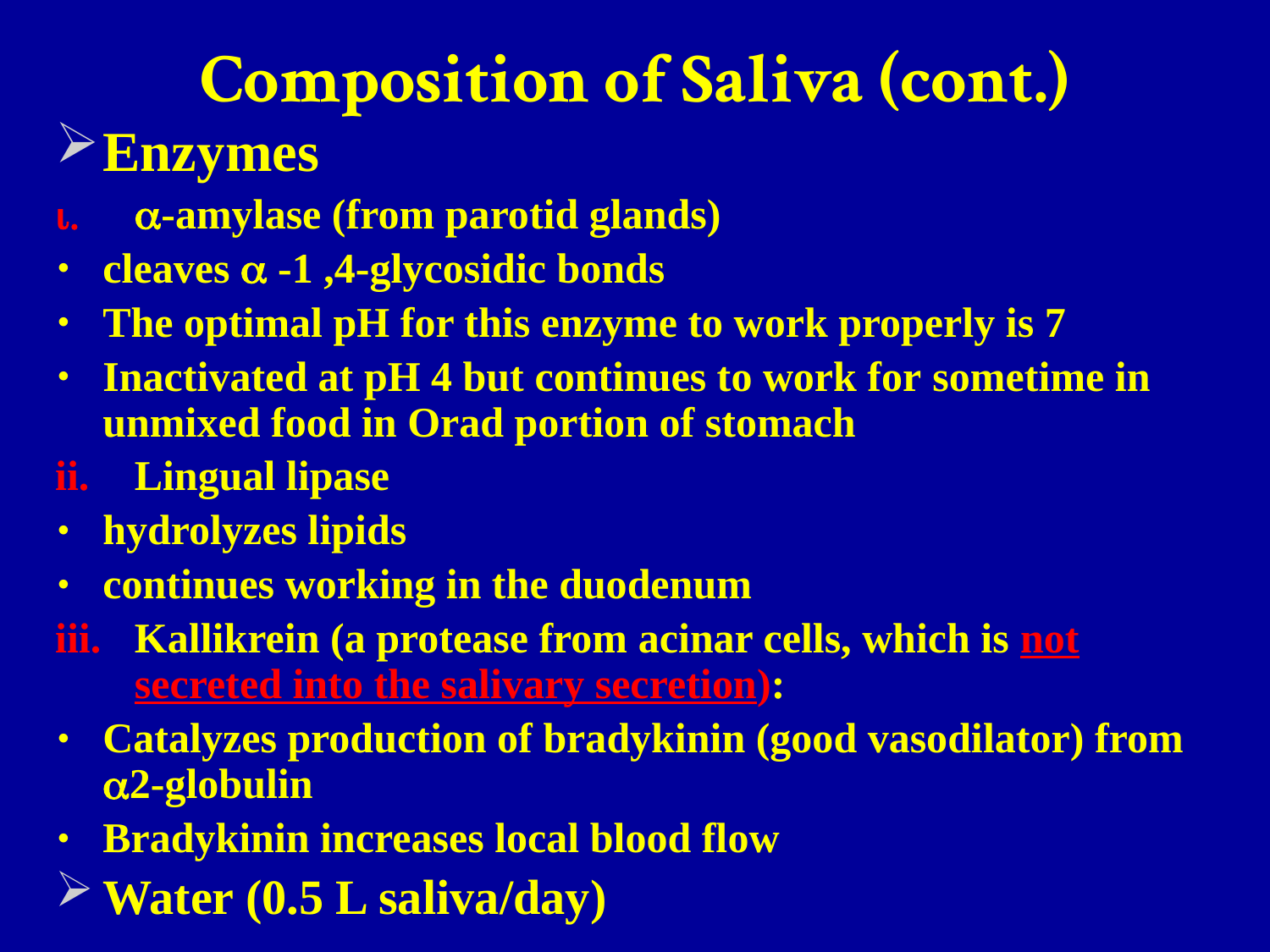

# Composition of Saliva (cont.)
Enzymes
α-amylase (from parotid glands)
cleaves α -1 ,4-glycosidic bonds
The optimal pH for this enzyme to work properly is 7
Inactivated at pH 4 but continues to work for sometime in unmixed food in Orad portion of stomach
Lingual lipase
hydrolyzes lipids
continues working in the duodenum
Kallikrein (a protease from acinar cells, which is not secreted into the salivary secretion):
Catalyzes production of bradykinin (good vasodilator) from α2-globulin
Bradykinin increases local blood flow
Water (0.5 L saliva/day)